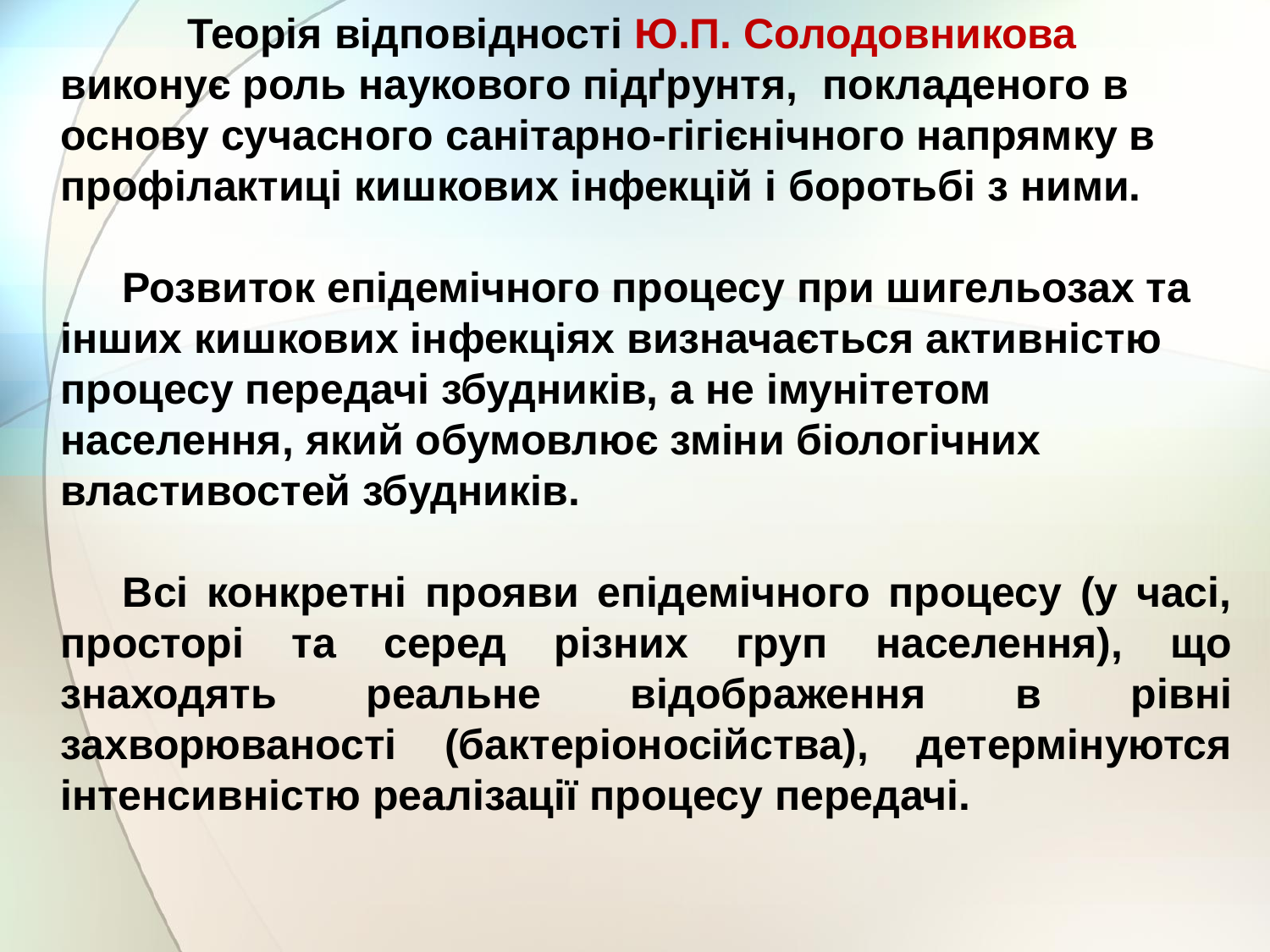

Теорія відповідності Ю.П. Солодовникова виконує роль наукового підґрунтя, 	покладеного в основу сучасного санітарно-гігієнічного напрямку в профілактиці кишкових інфекцій і боротьбі з ними.

Розвиток епідемічного процесу при шигельозах та інших кишкових інфекціях визначається активністю процесу передачі збудників, а не імунітетом населення, який обумовлює зміни біологічних властивостей збудників.

Всі конкретні прояви епідемічного процесу (у часі, просторі та серед різних груп населення), що знаходять реальне відображення в рівні захворюваності (бактеріоносійства), детермінуются інтенсивністю реалізації процесу передачі.